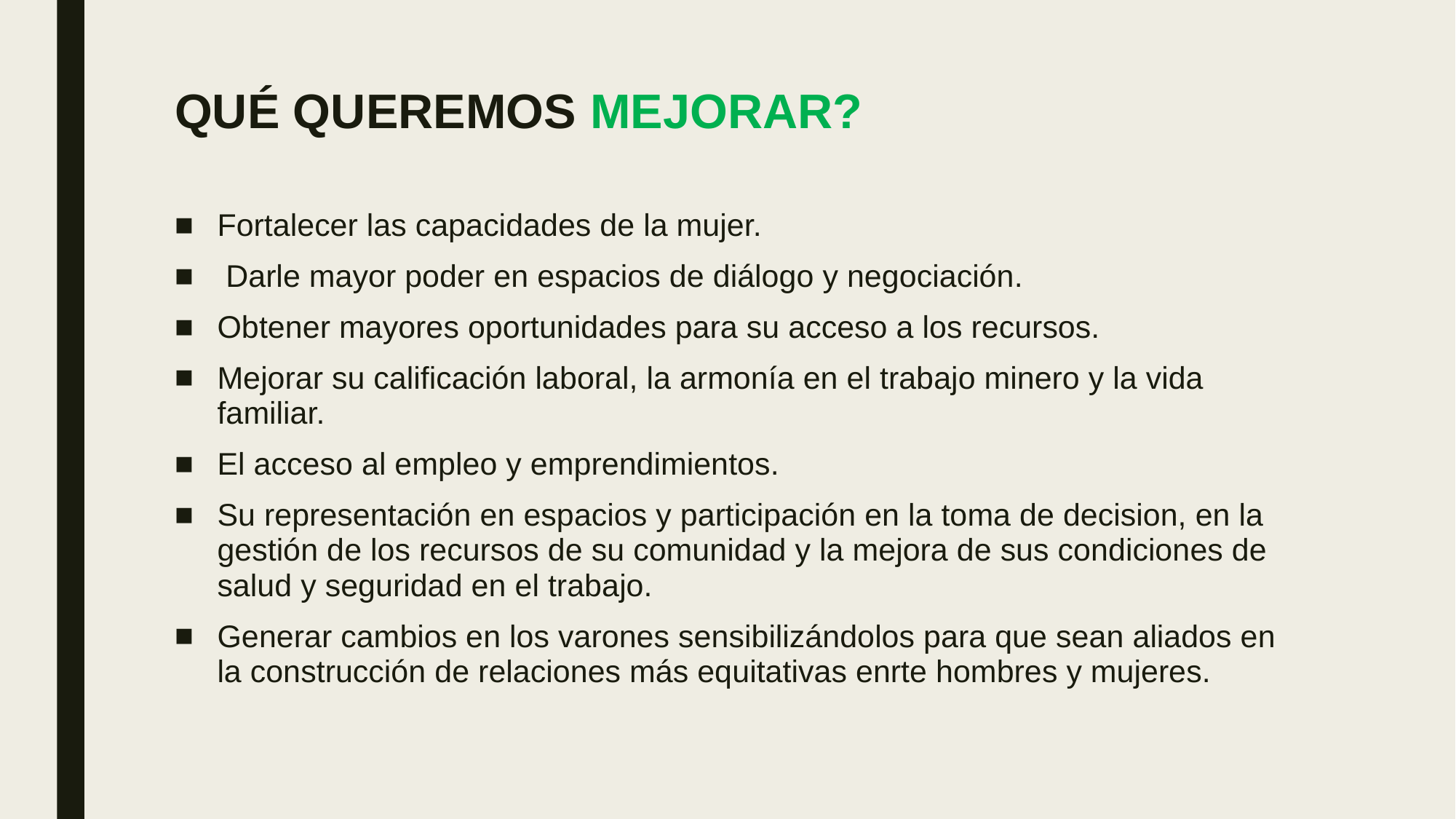

# QUÉ QUEREMOS MEJORAR?
Fortalecer las capacidades de la mujer.
 Darle mayor poder en espacios de diálogo y negociación.
Obtener mayores oportunidades para su acceso a los recursos.
Mejorar su calificación laboral, la armonía en el trabajo minero y la vida familiar.
El acceso al empleo y emprendimientos.
Su representación en espacios y participación en la toma de decision, en la gestión de los recursos de su comunidad y la mejora de sus condiciones de salud y seguridad en el trabajo.
Generar cambios en los varones sensibilizándolos para que sean aliados en la construcción de relaciones más equitativas enrte hombres y mujeres.